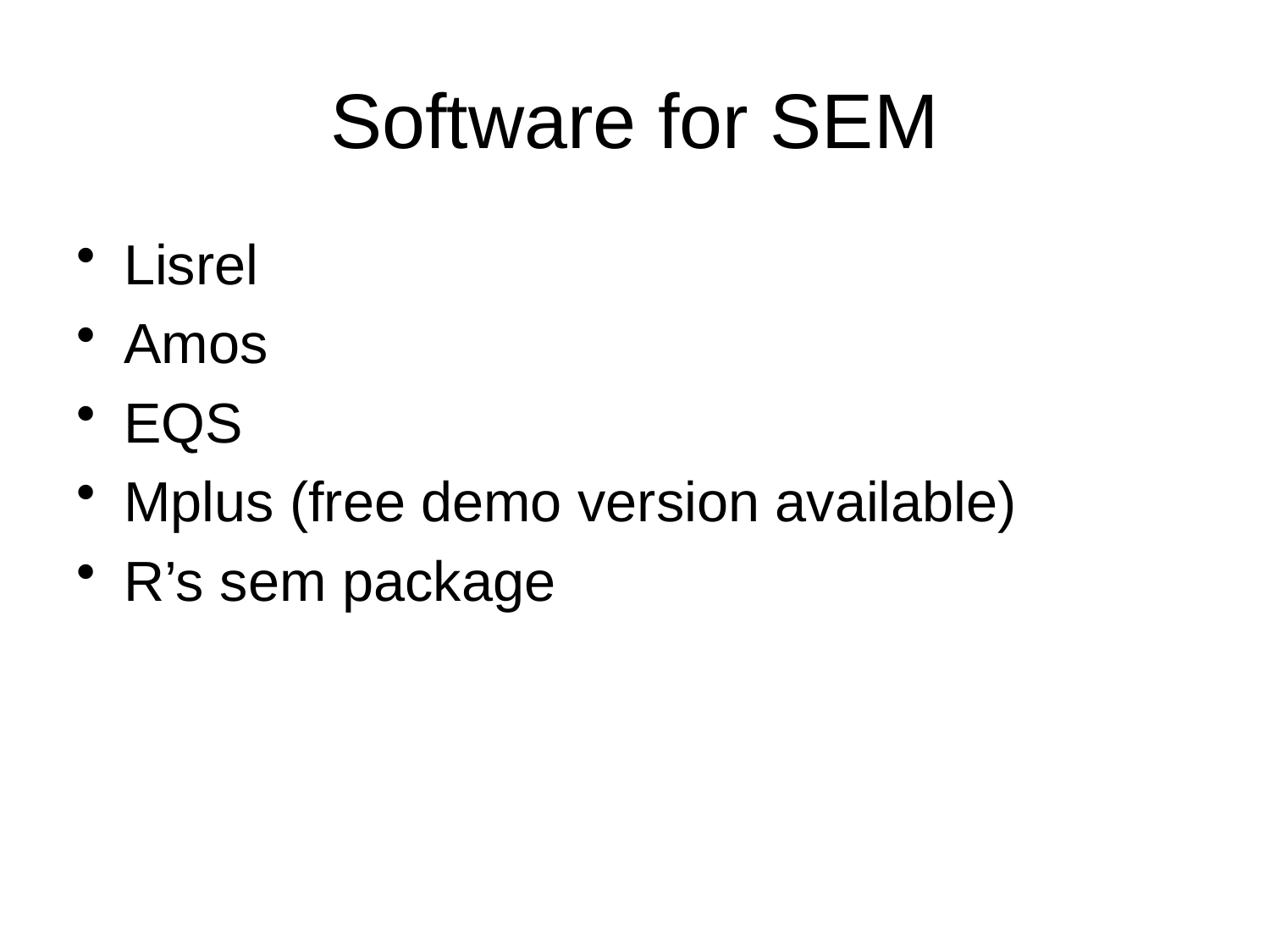

# Software for SEM
Lisrel
Amos
EQS
Mplus (free demo version available)
R’s sem package